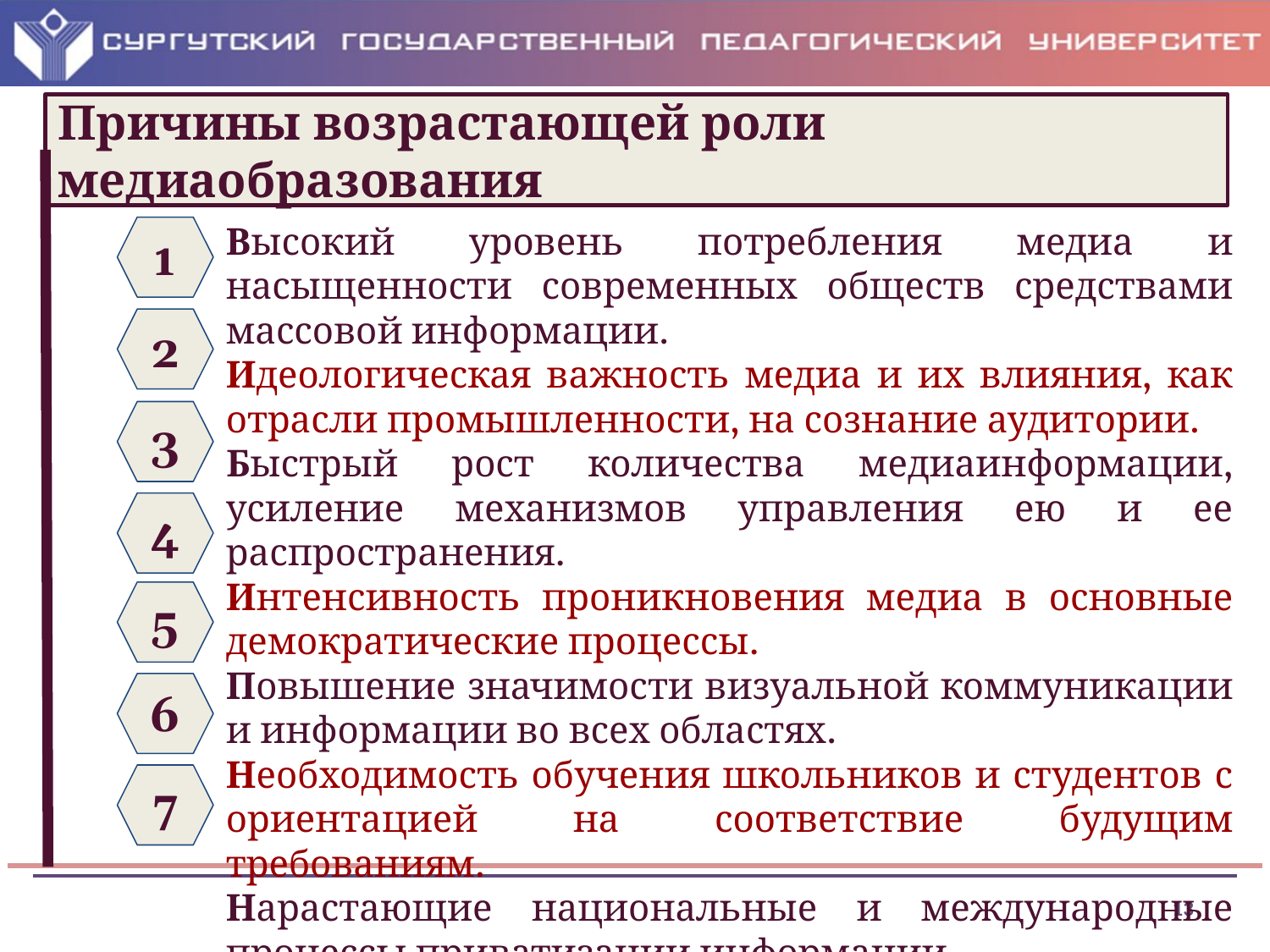

# Причины возрастающей роли медиаобразования
Высокий уровень потребления медиа и насыщенности современных обществ средствами массовой информации.
Идеологическая важность медиа и их влияния, как отрасли промышленности, на сознание аудитории.
Быстрый рост количества медиаинформации, усиление механизмов управления ею и ее распространения.
Интенсивность проникновения медиа в основные демократические процессы.
Повышение значимости визуальной коммуникации и информации во всех областях.
Необходимость обучения школьников и студентов с ориентацией на соответствие будущим требованиям.
Нарастающие национальные и международные процессы приватизации информации.
1
2
3
4
5
6
7
13